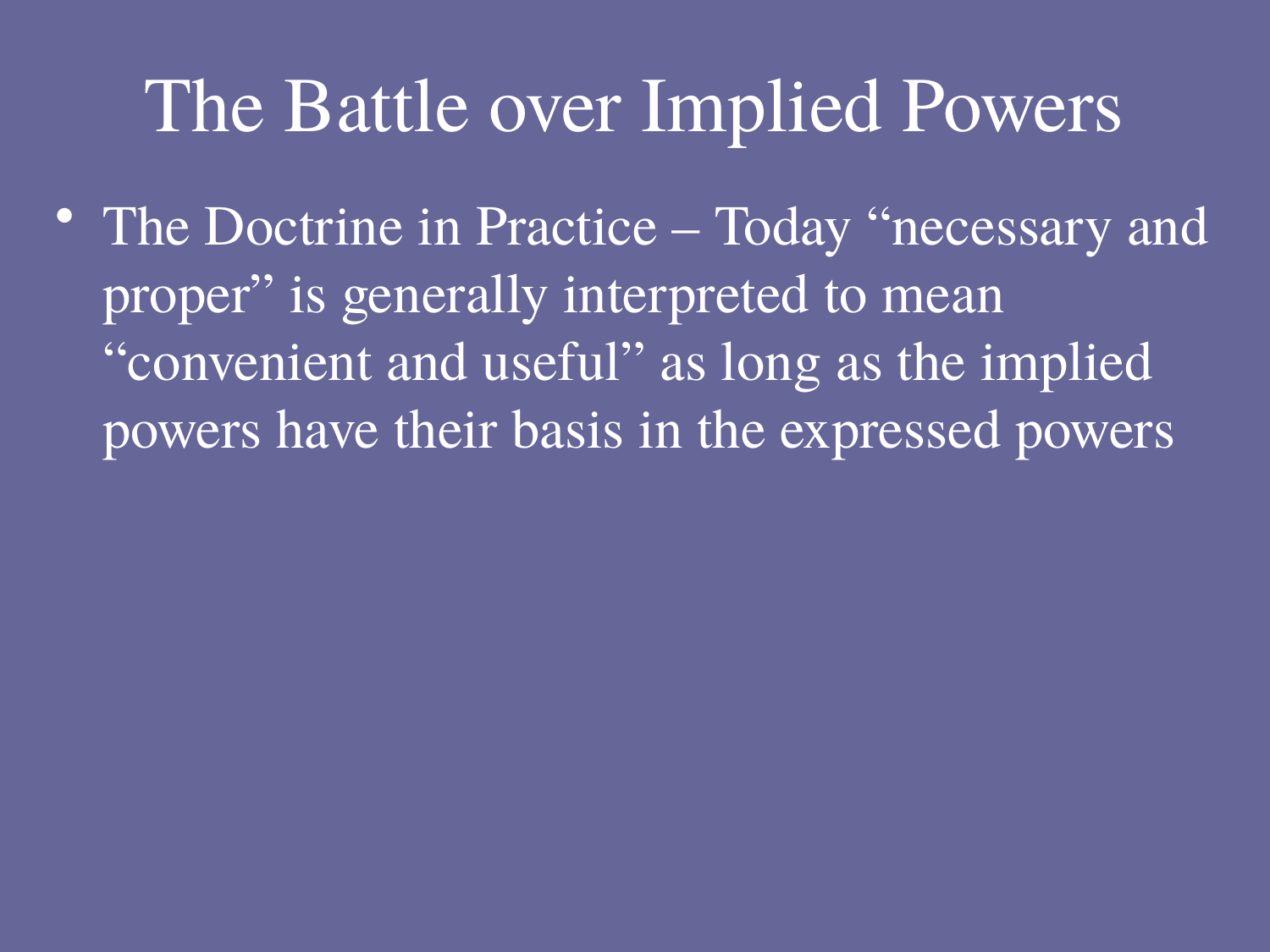

# The Battle over Implied Powers
The Doctrine in Practice – Today “necessary and proper” is generally interpreted to mean “convenient and useful” as long as the implied powers have their basis in the expressed powers